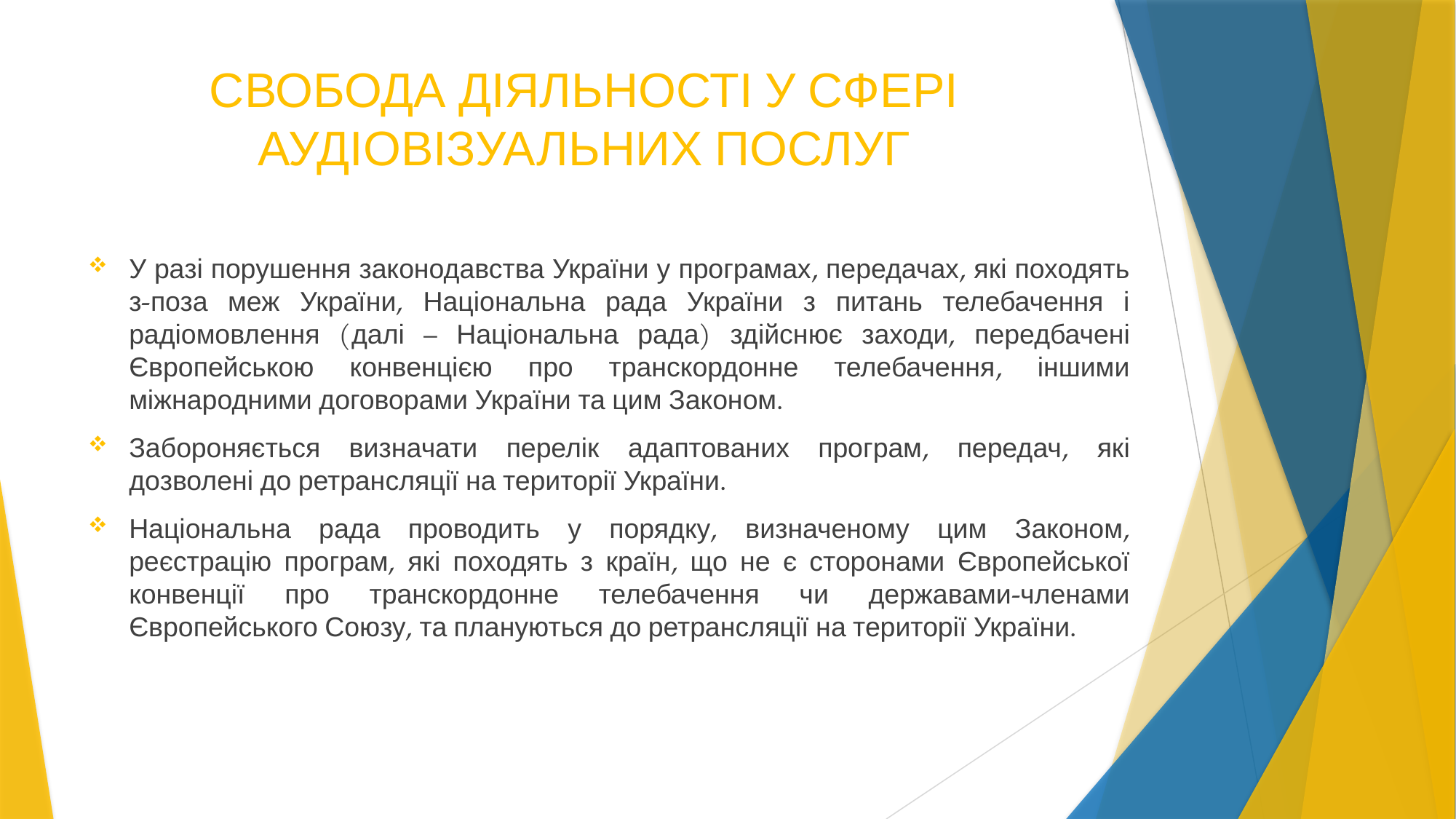

# СВОБОДА ДІЯЛЬНОСТІ У СФЕРІ АУДІОВІЗУАЛЬНИХ ПОСЛУГ
У разі порушення законодавства України у програмах, передачах, які походять з-поза меж України, Національна рада України з питань телебачення і радіомовлення (далі – Національна рада) здійснює заходи, передбачені Європейською конвенцією про транскордонне телебачення, іншими міжнародними договорами України та цим Законом.
Забороняється визначати перелік адаптованих програм, передач, які дозволені до ретрансляції на території України.
Національна рада проводить у порядку, визначеному цим Законом, реєстрацію програм, які походять з країн, що не є сторонами Європейської конвенції про транскордонне телебачення чи державами-членами Європейського Союзу, та плануються до ретрансляції на території України.